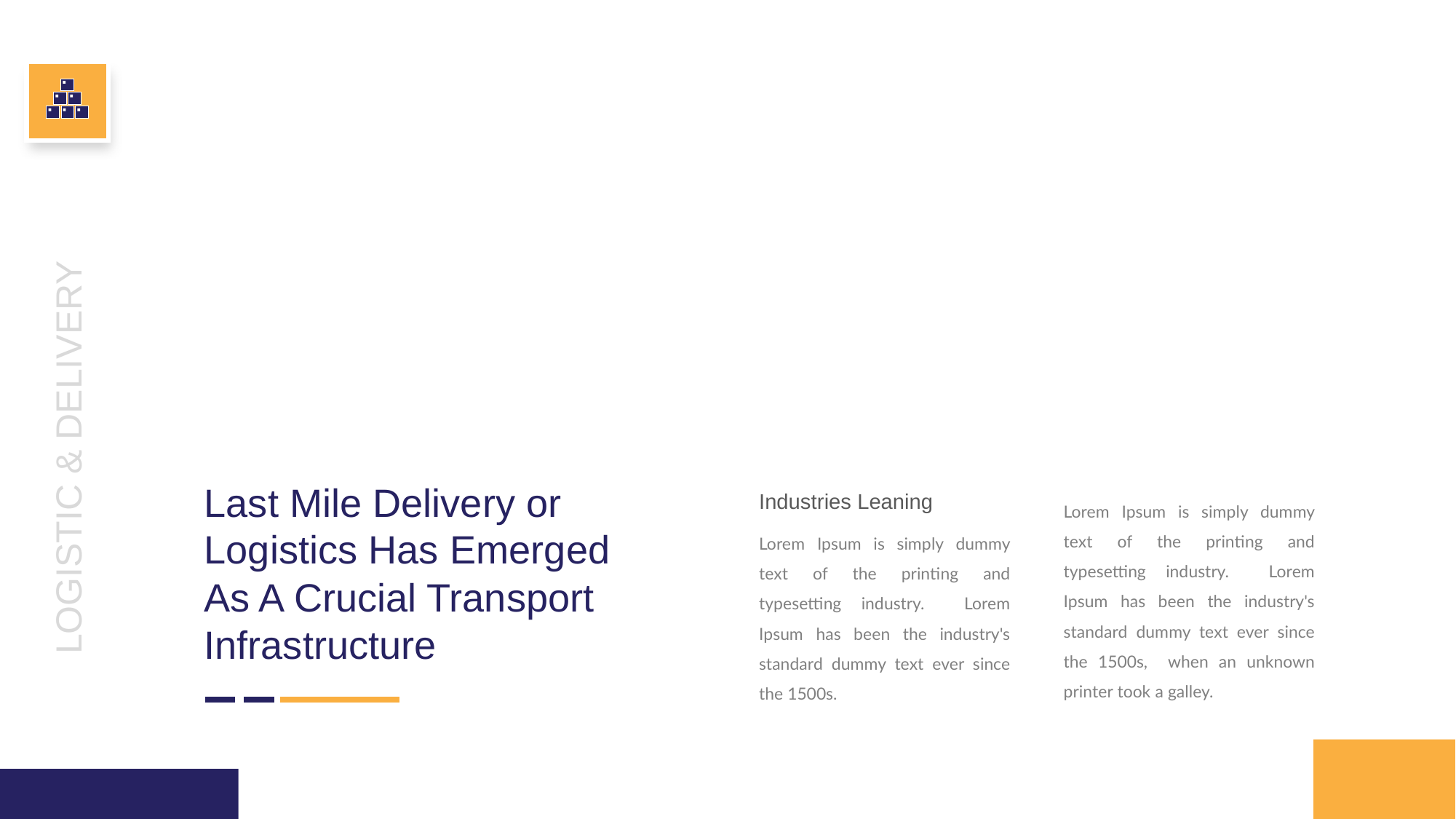

LOGISTIC & DELIVERY
Industries Leaning
Last Mile Delivery or Logistics Has Emerged As A Crucial Transport Infrastructure
Lorem Ipsum is simply dummy text of the printing and typesetting industry.  Lorem Ipsum has been the industry's standard dummy text ever since the 1500s,  when an unknown printer took a galley.
Lorem Ipsum is simply dummy text of the printing and typesetting industry.  Lorem Ipsum has been the industry's standard dummy text ever since the 1500s.